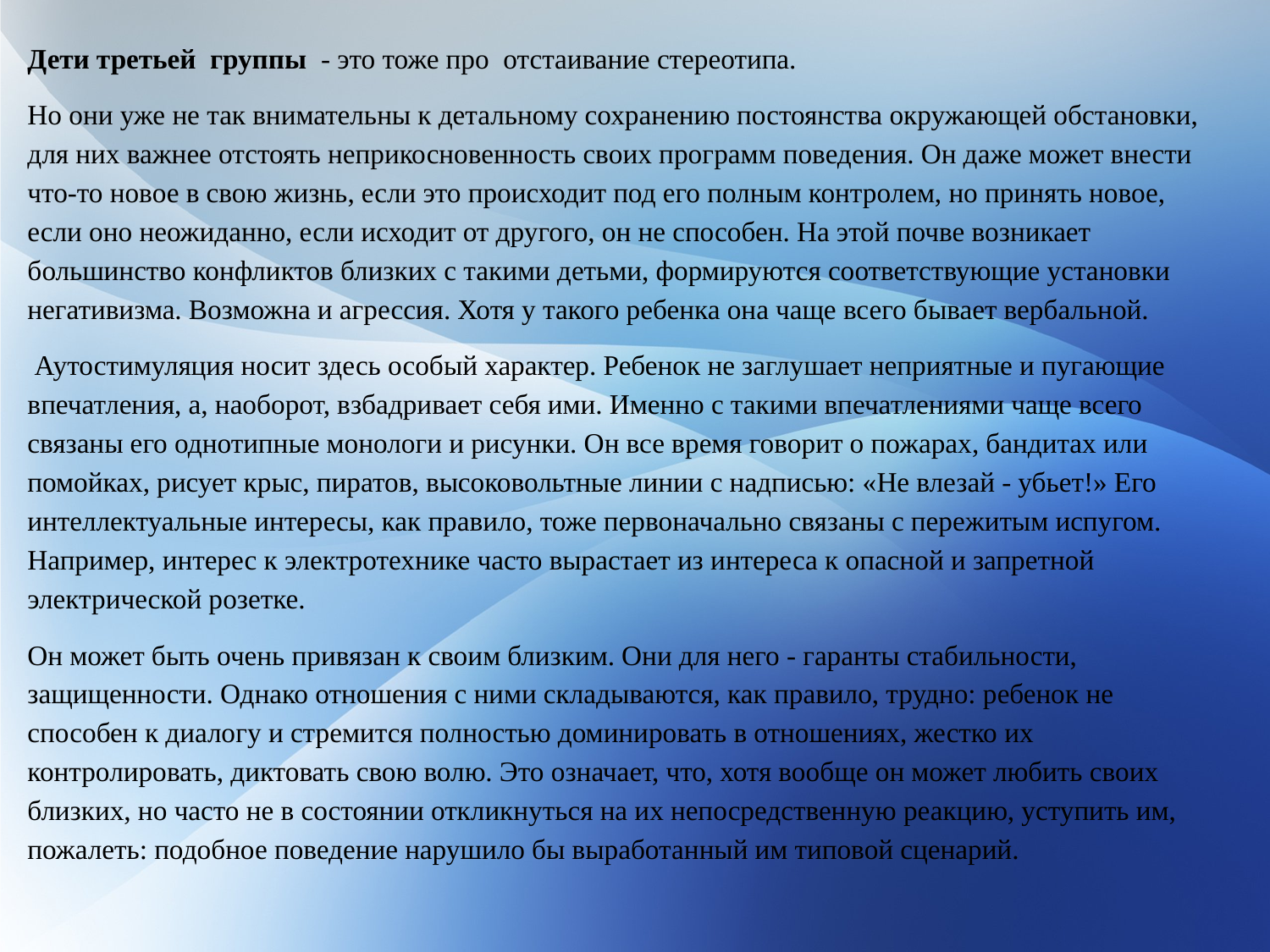

Дети третьей  группы  - это тоже про  отстаивание стереотипа.
Но они уже не так внимательны к детальному сохранению постоянства окружающей обстановки, для них важнее отстоять неприкосновенность своих программ поведения. Он даже может внести что-то новое в свою жизнь, если это происходит под его полным контролем, но принять новое, если оно неожиданно, если исходит от другого, он не способен. На этой почве возникает большинство конфликтов близких с такими детьми, формируются соответствующие установки негативизма. Возможна и агрессия. Хотя у такого ребенка она чаще всего бывает вербальной.
 Аутостимуляция носит здесь особый характер. Ребенок не заглушает неприятные и пугающие впечатления, а, наоборот, взбадривает себя ими. Именно с такими впечатлениями чаще всего связаны его однотипные монологи и рисунки. Он все время говорит о пожарах, бандитах или помойках, рисует крыс, пиратов, высоковольтные линии с надписью: «Не влезай - убьет!» Его интеллектуальные интересы, как правило, тоже первоначально связаны с пережитым испугом. Например, интерес к электротехнике часто вырастает из интереса к опасной и запретной электрической розетке.
Он может быть очень привязан к своим близким. Они для него - гаранты стабильности, защищенности. Однако отношения с ними складываются, как правило, трудно: ребенок не способен к диалогу и стремится полностью доминировать в отношениях, жестко их контролировать, диктовать свою волю. Это означает, что, хотя вообще он может любить своих близких, но часто не в состоянии откликнуться на их непосредственную реакцию, уступить им, пожалеть: подобное поведение нарушило бы выработанный им типовой сценарий.